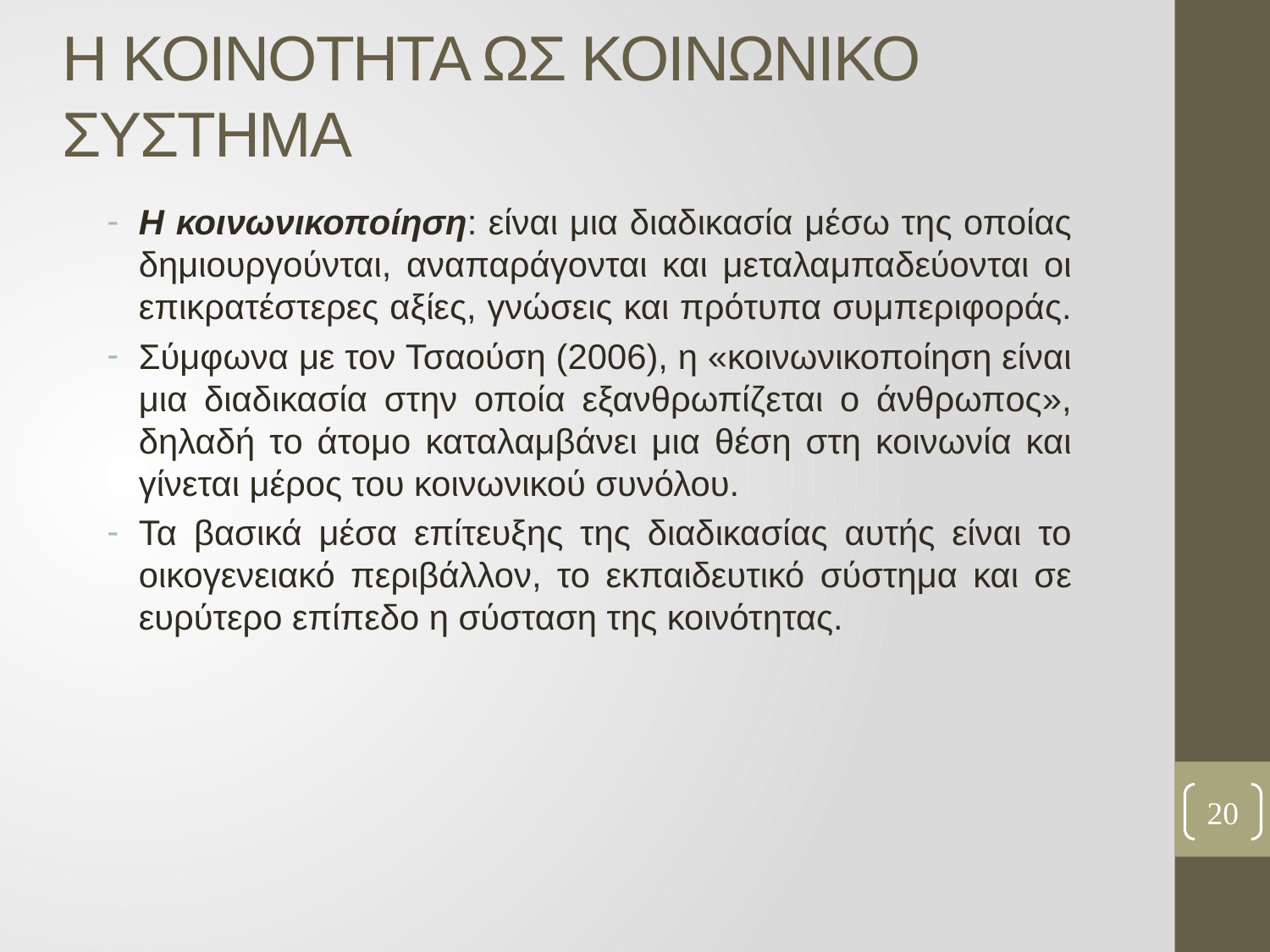

# Η ΚΟΙΝΟΤΗΤΑ ΩΣ ΚΟΙΝΩΝΙΚΟ ΣΥΣΤΗΜΑ
Η κοινωνικοποίηση: είναι μια διαδικασία μέσω της οποίας δημιουργούνται, αναπαράγονται και μεταλαμπαδεύονται οι επικρατέστερες αξίες, γνώσεις και πρότυπα συμπεριφοράς.
Σύμφωνα με τον Τσαούση (2006), η «κοινωνικοποίηση είναι μια διαδικασία στην οποία εξανθρωπίζεται ο άνθρωπος», δηλαδή το άτομο καταλαμβάνει μια θέση στη κοινωνία και γίνεται μέρος του κοινωνικού συνόλου.
Τα βασικά μέσα επίτευξης της διαδικασίας αυτής είναι το οικογενειακό περιβάλλον, το εκπαιδευτικό σύστημα και σε ευρύτερο επίπεδο η σύσταση της κοινότητας.
20